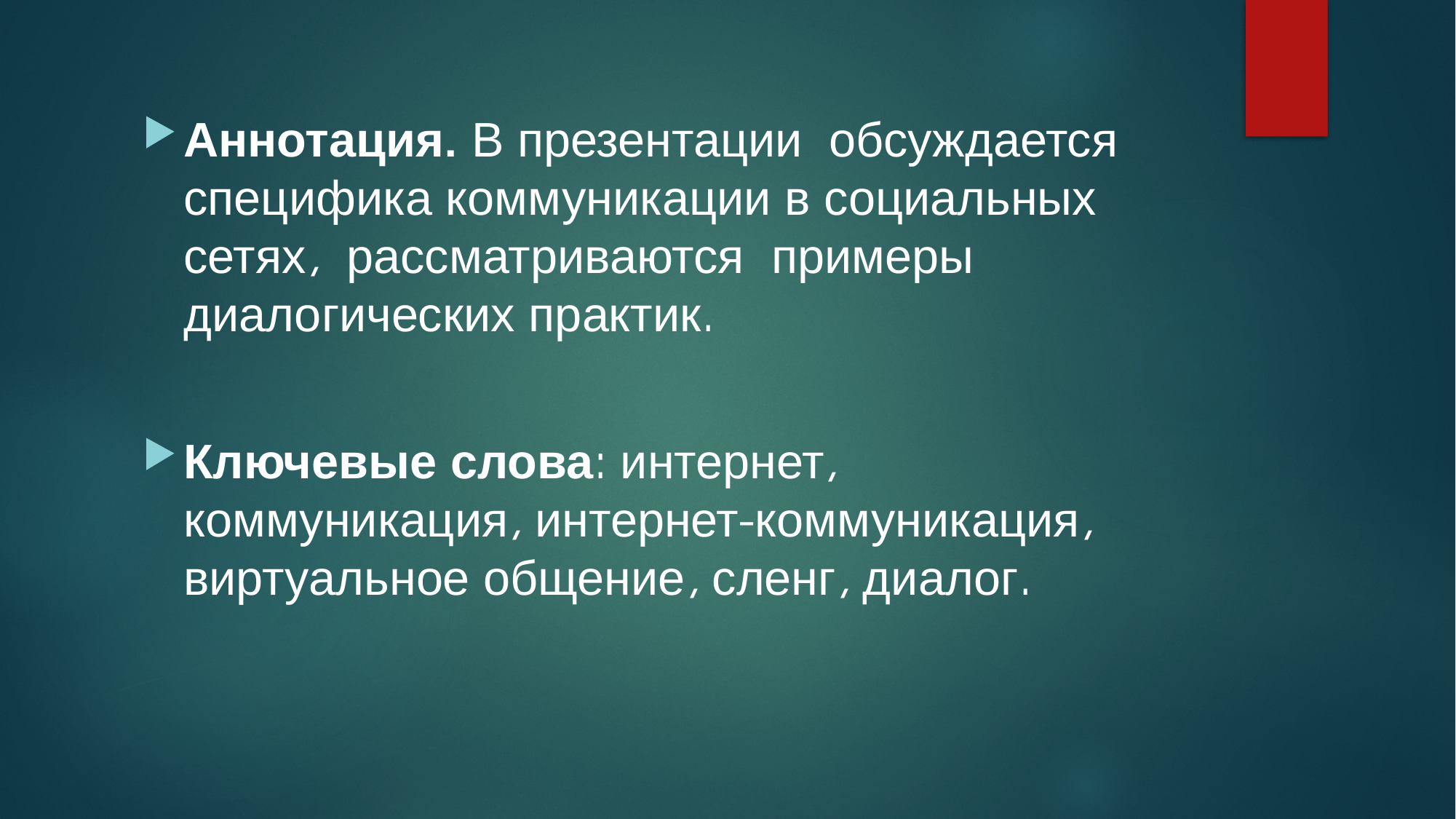

Аннотация. В презентации  обсуждается  специфика коммуникации в социальных сетях,  рассматриваются  примеры диалогических практик.

Ключевые слова: интернет, коммуникация, интернет-коммуникация, виртуальное общение, сленг, диалог.